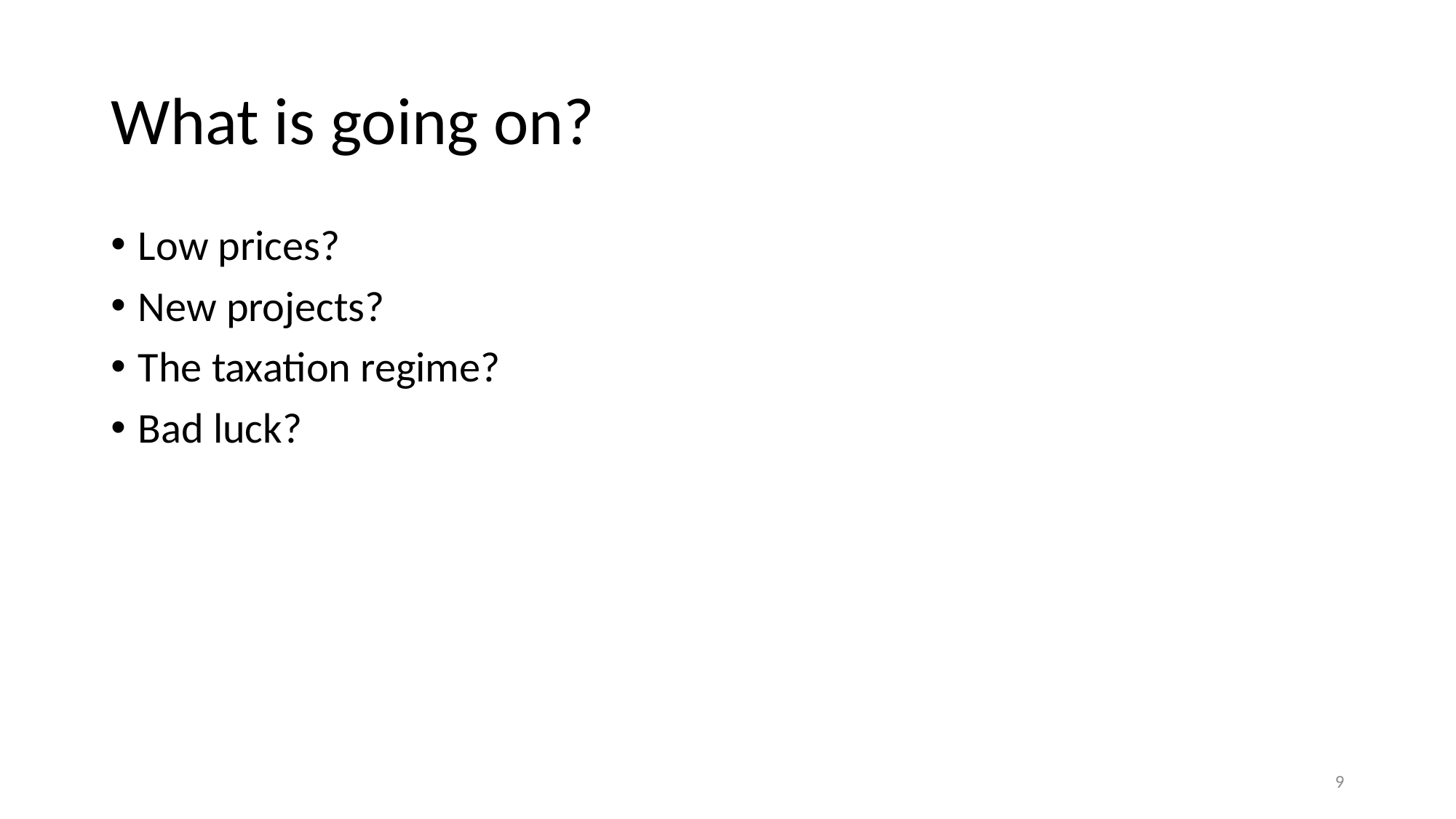

# What is going on?
Low prices?
New projects?
The taxation regime?
Bad luck?
9